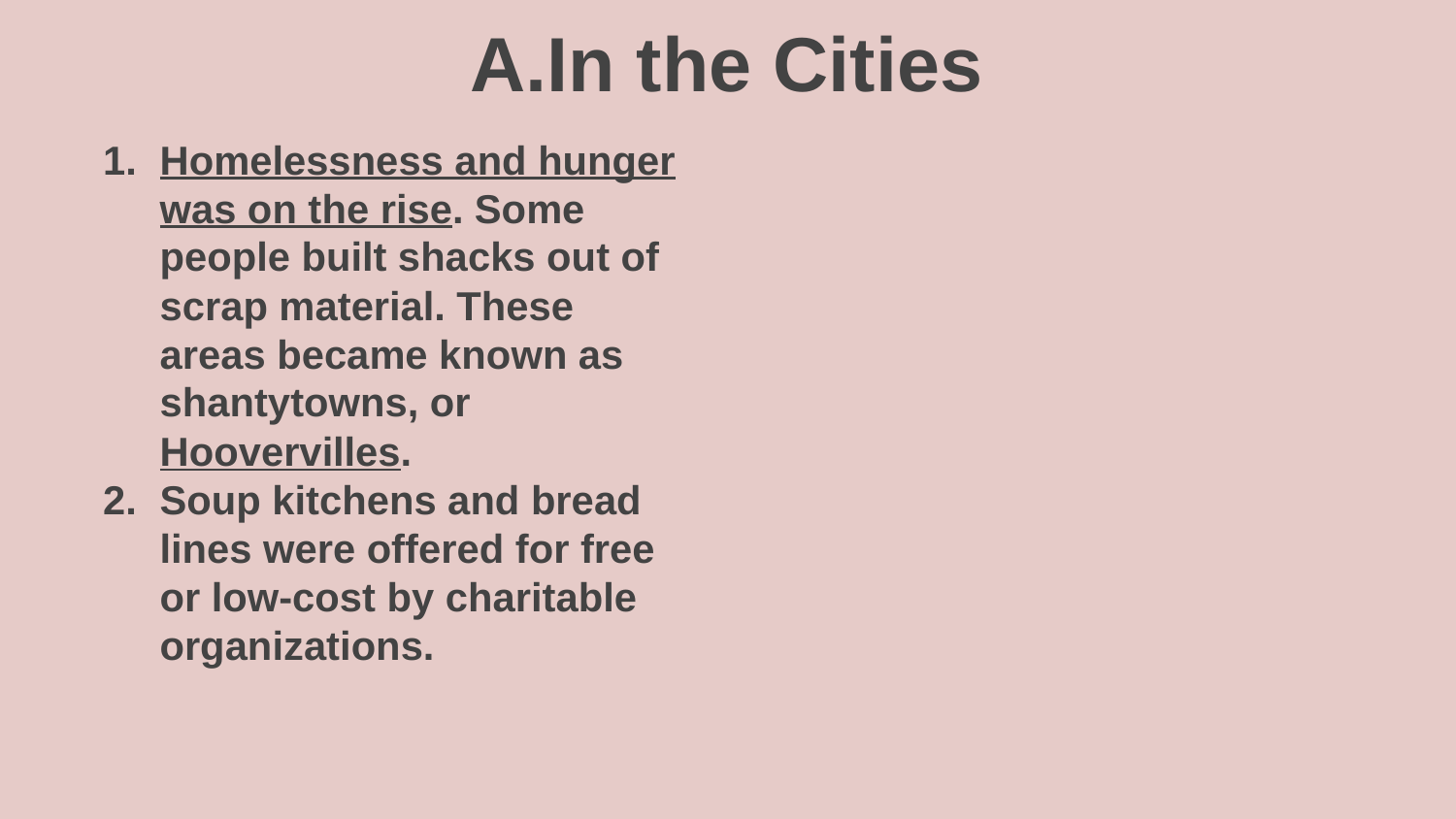

# In the Cities
Homelessness and hunger was on the rise. Some people built shacks out of scrap material. These areas became known as shantytowns, or Hoovervilles.
Soup kitchens and bread lines were offered for free or low-cost by charitable organizations.